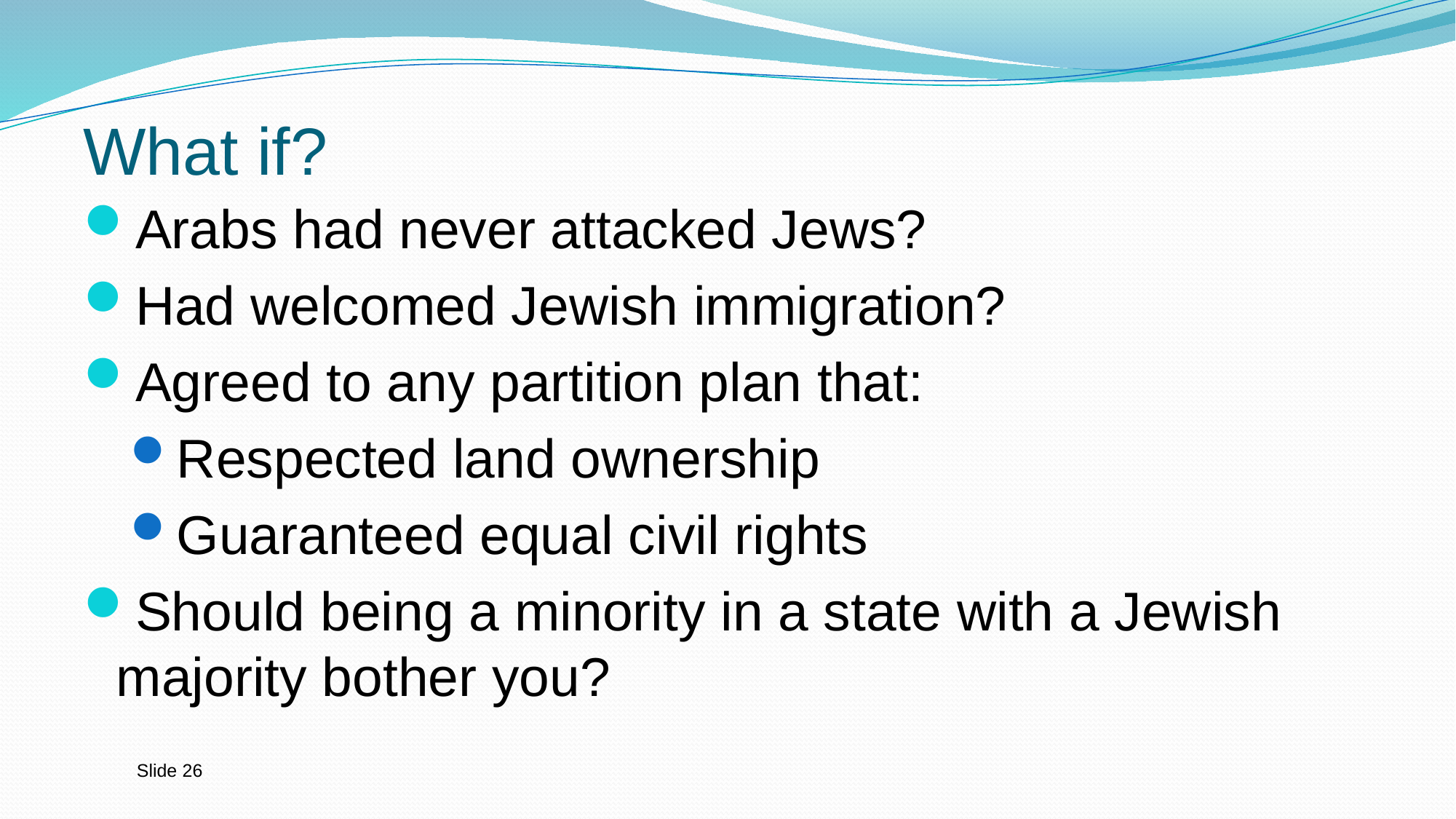

# What if?
Arabs had never attacked Jews?
Had welcomed Jewish immigration?
Agreed to any partition plan that:
Respected land ownership
Guaranteed equal civil rights
Should being a minority in a state with a Jewish majority bother you?
Slide 26